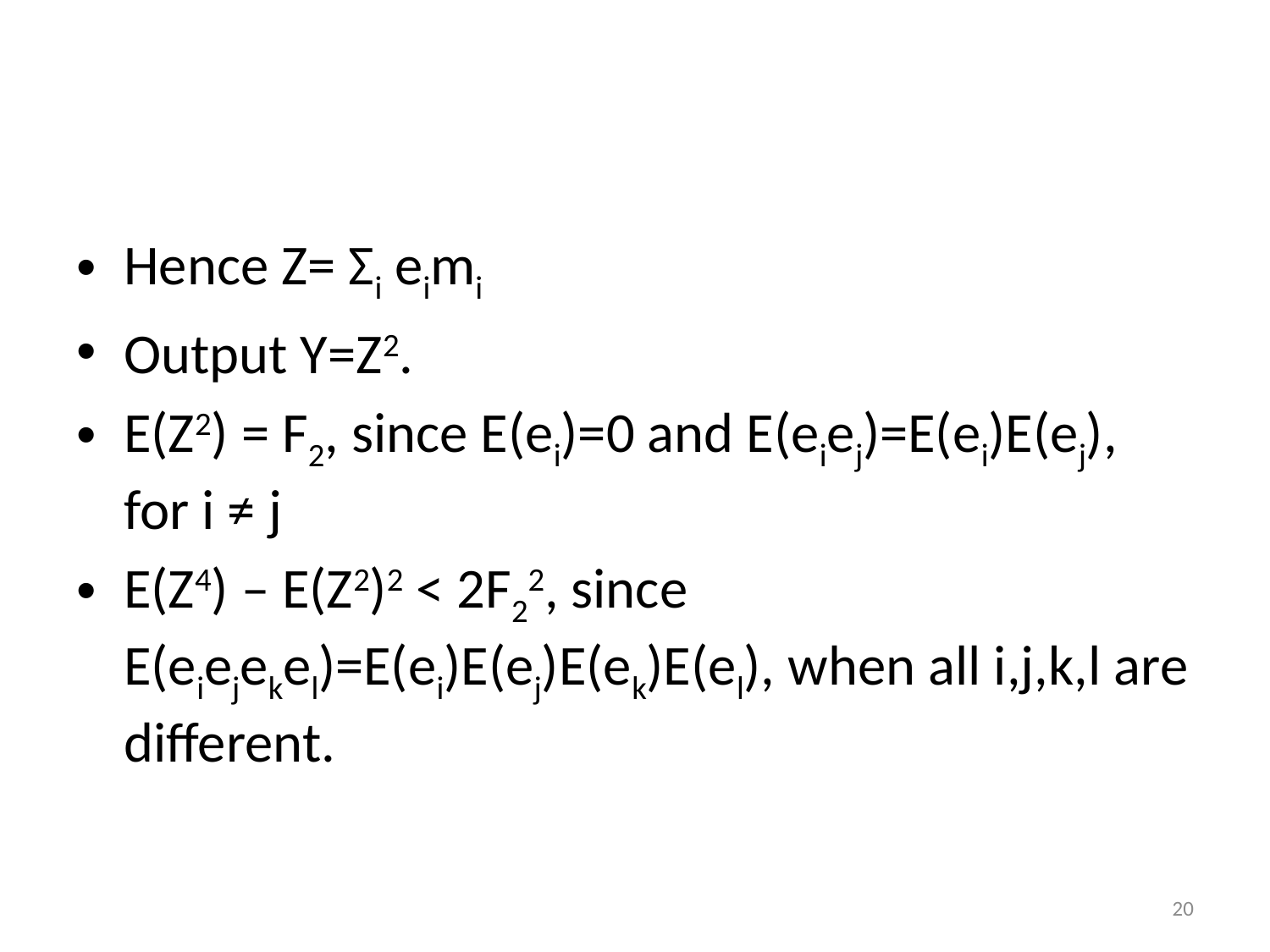

#
Hence Z= Σi eimi
Output Y=Z2.
E(Z2) = F2, since E(ei)=0 and E(eiej)=E(ei)E(ej), for i ≠ j
E(Z4) – E(Z2)2 < 2F22, since E(eiejekel)=E(ei)E(ej)E(ek)E(el), when all i,j,k,l are different.

20